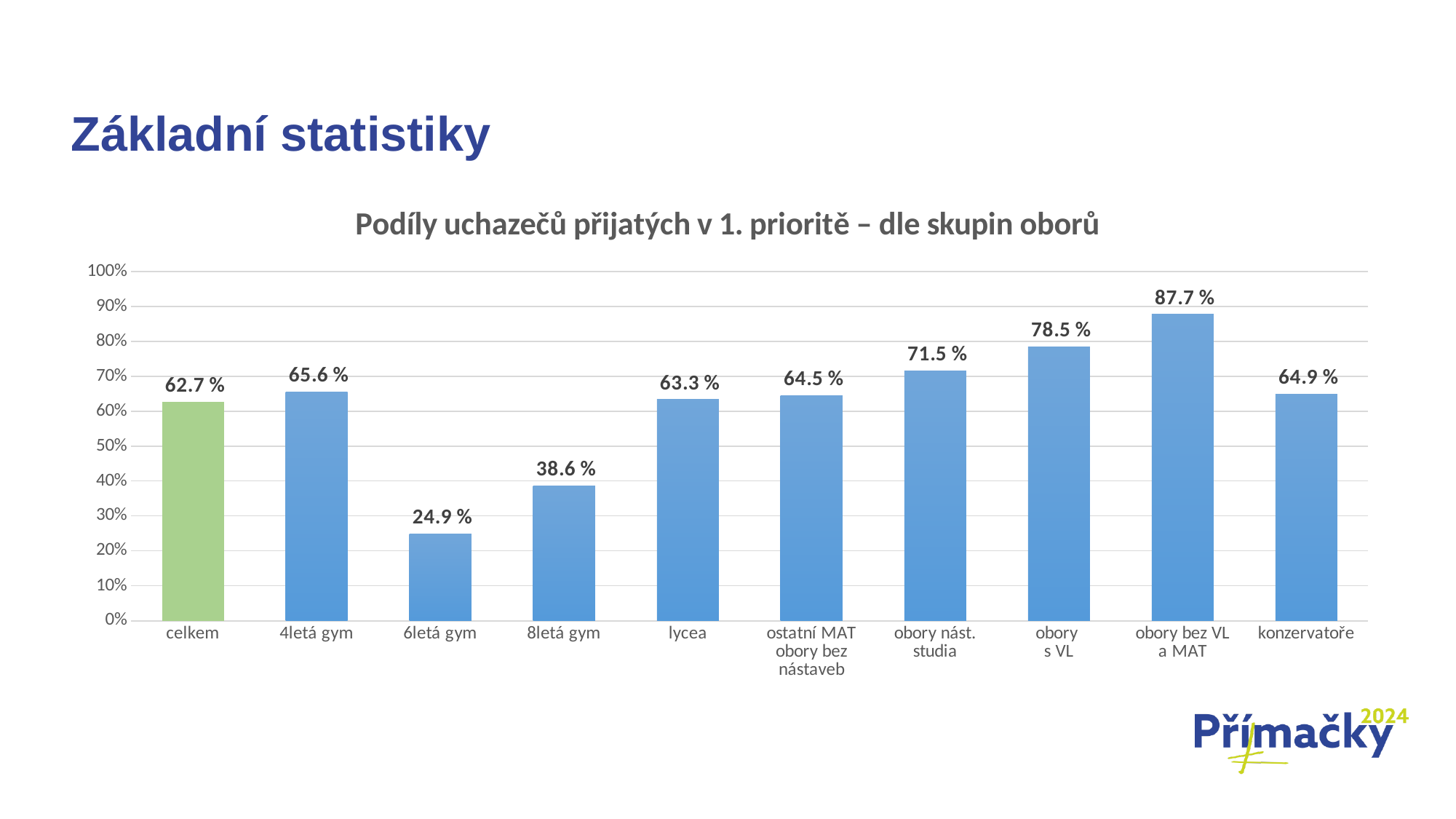

Základní statistiky

### Chart: Podíly uchazečů přijatých v 1. prioritě – dle skupin oborů

| Category |  |
|---|---|
| celkem | 0.6272873766743311 |
| 4letá gym | 0.65568 |
| 6letá gym | 0.2491638795986622 |
| 8letá gym | 0.3860587055981083 |
| lycea | 0.6332403464983115 |
| ostatní MAT obory bez nástaveb | 0.6448200252876874 |
| obory nást. studia | 0.7154410849819585 |
| obory
s VL | 0.7849428607308804 |
| obory bez VL
a MAT | 0.8772136953955135 |
| konzervatoře | 0.6492985971943888 |